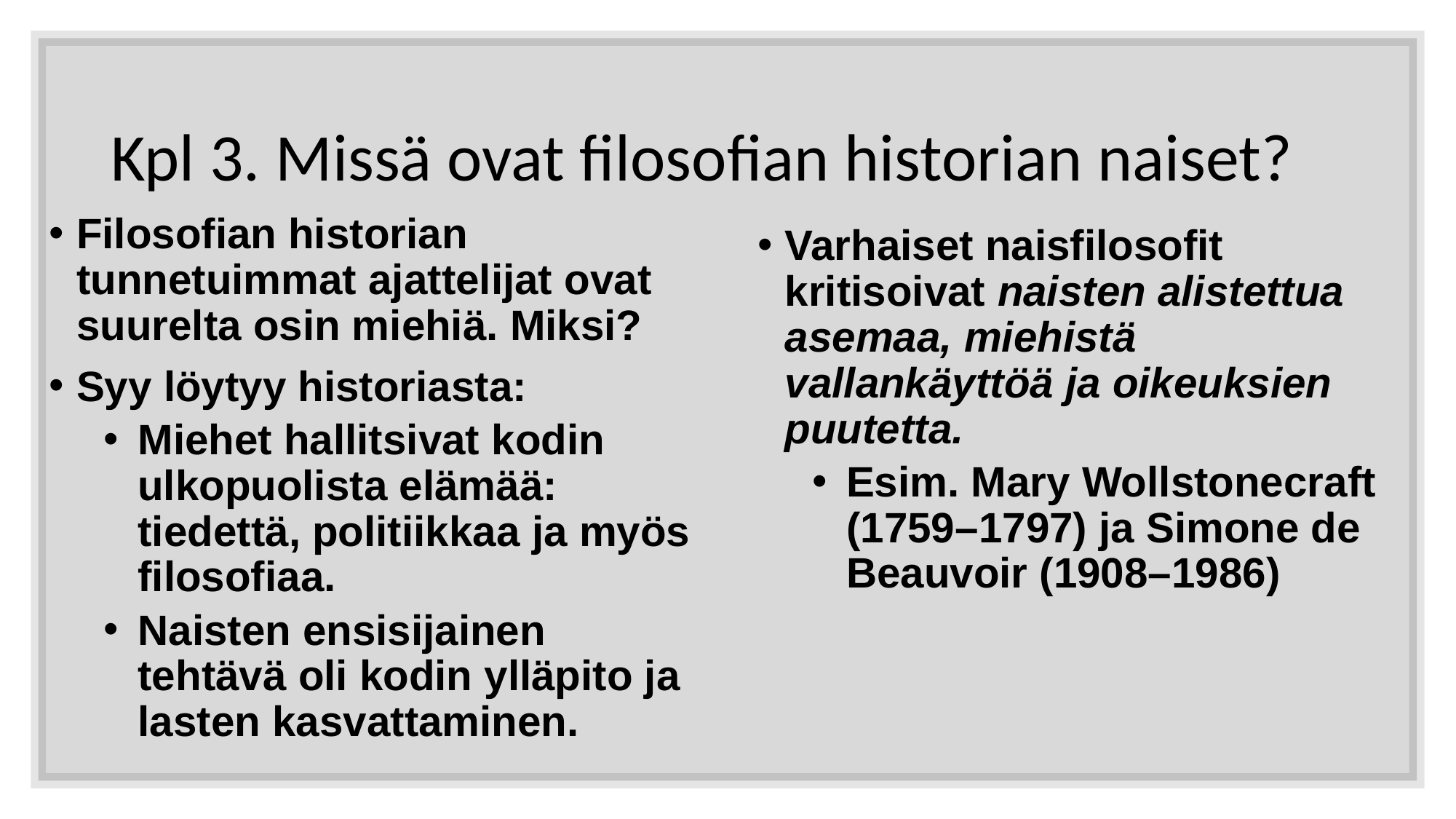

# Kpl 3. Missä ovat filosofian historian naiset?
Filosofian historian tunnetuimmat ajattelijat ovat suurelta osin miehiä. Miksi?
Syy löytyy historiasta:
Miehet hallitsivat kodin ulkopuolista elämää: tiedettä, politiikkaa ja myös filosofiaa.
Naisten ensisijainen tehtävä oli kodin ylläpito ja lasten kasvattaminen.

Varhaiset naisfilosofit kritisoivat naisten alistettua asemaa, miehistä vallankäyttöä ja oikeuksien puutetta.
Esim. Mary Wollstonecraft (1759–1797) ja Simone de Beauvoir (1908–1986)